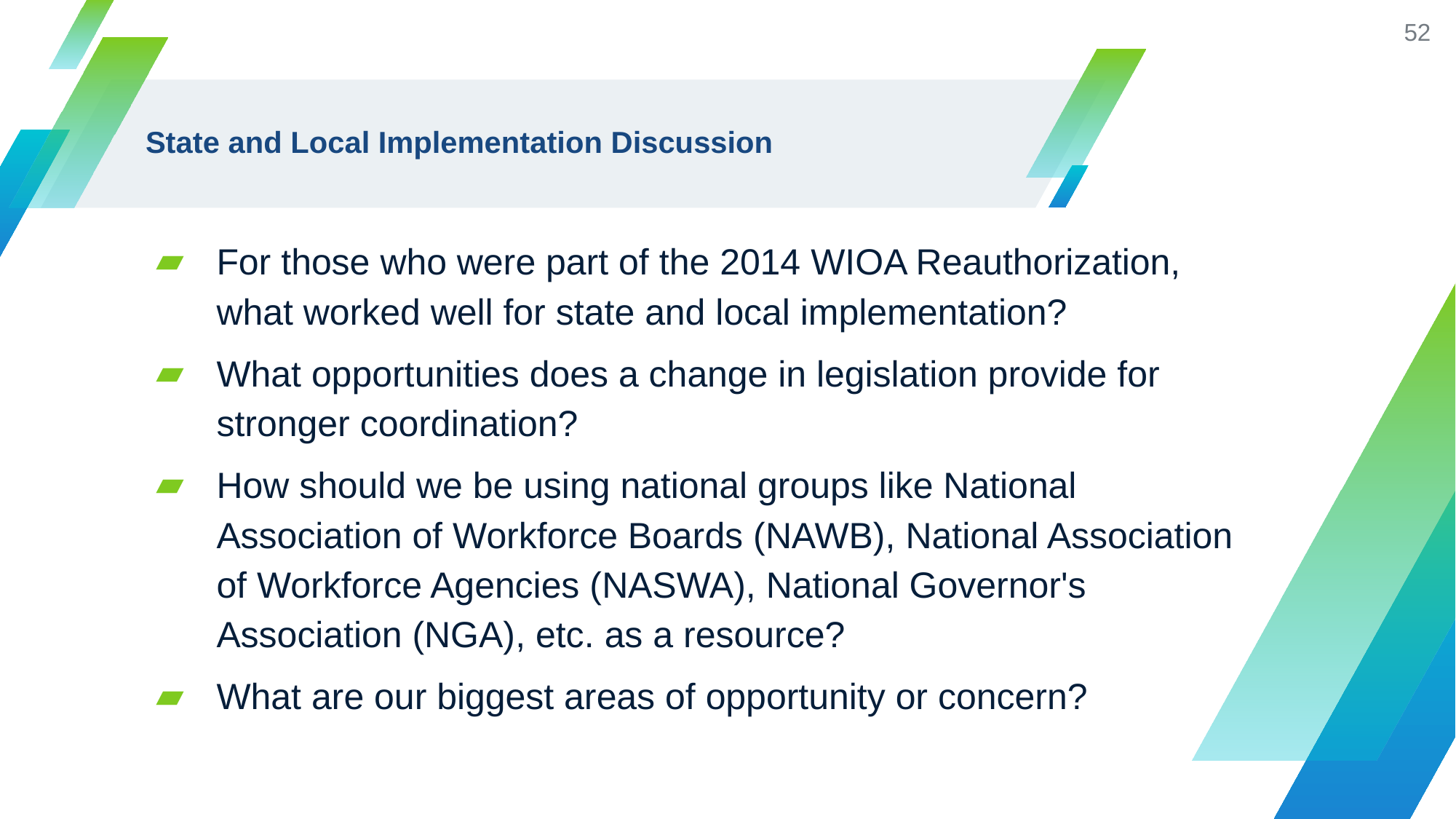

52
# State and Local Implementation Discussion
For those who were part of the 2014 WIOA Reauthorization, what worked well for state and local implementation?
What opportunities does a change in legislation provide for stronger coordination?
How should we be using national groups like National Association of Workforce Boards (NAWB), National Association of Workforce Agencies (NASWA), National Governor's Association (NGA), etc. as a resource?
What are our biggest areas of opportunity or concern?